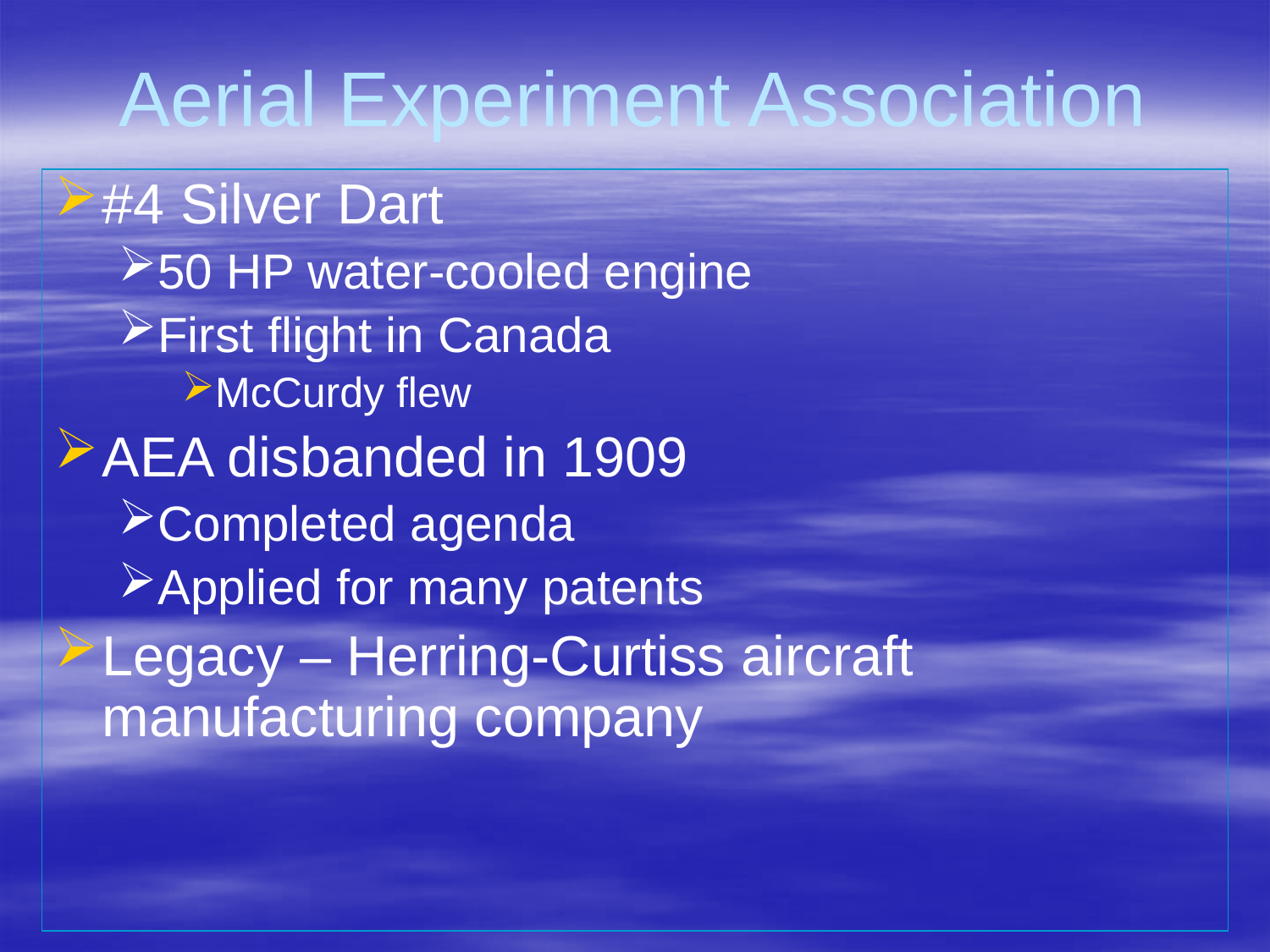

# Aerial Experiment Association
#4 Silver Dart
50 HP water-cooled engine
First flight in Canada
McCurdy flew
AEA disbanded in 1909
Completed agenda
Applied for many patents
Legacy – Herring-Curtiss aircraft manufacturing company